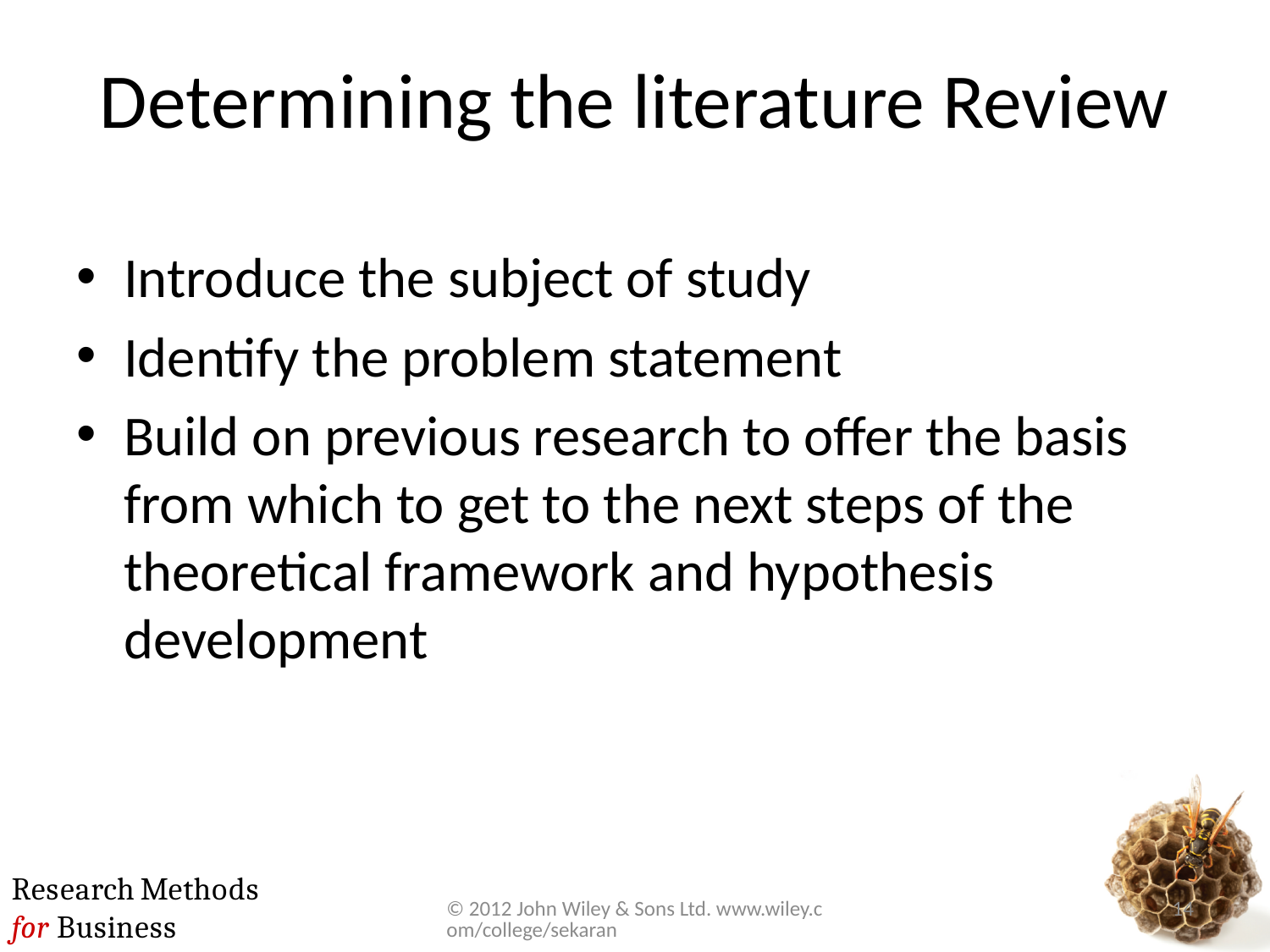

# Determining the literature Review

Introduce the subject of study
Identify the problem statement
Build on previous research to offer the basis from which to get to the next steps of the theoretical framework and hypothesis development
© 2012 John Wiley & Sons Ltd. www.wiley.com/college/sekaran
14